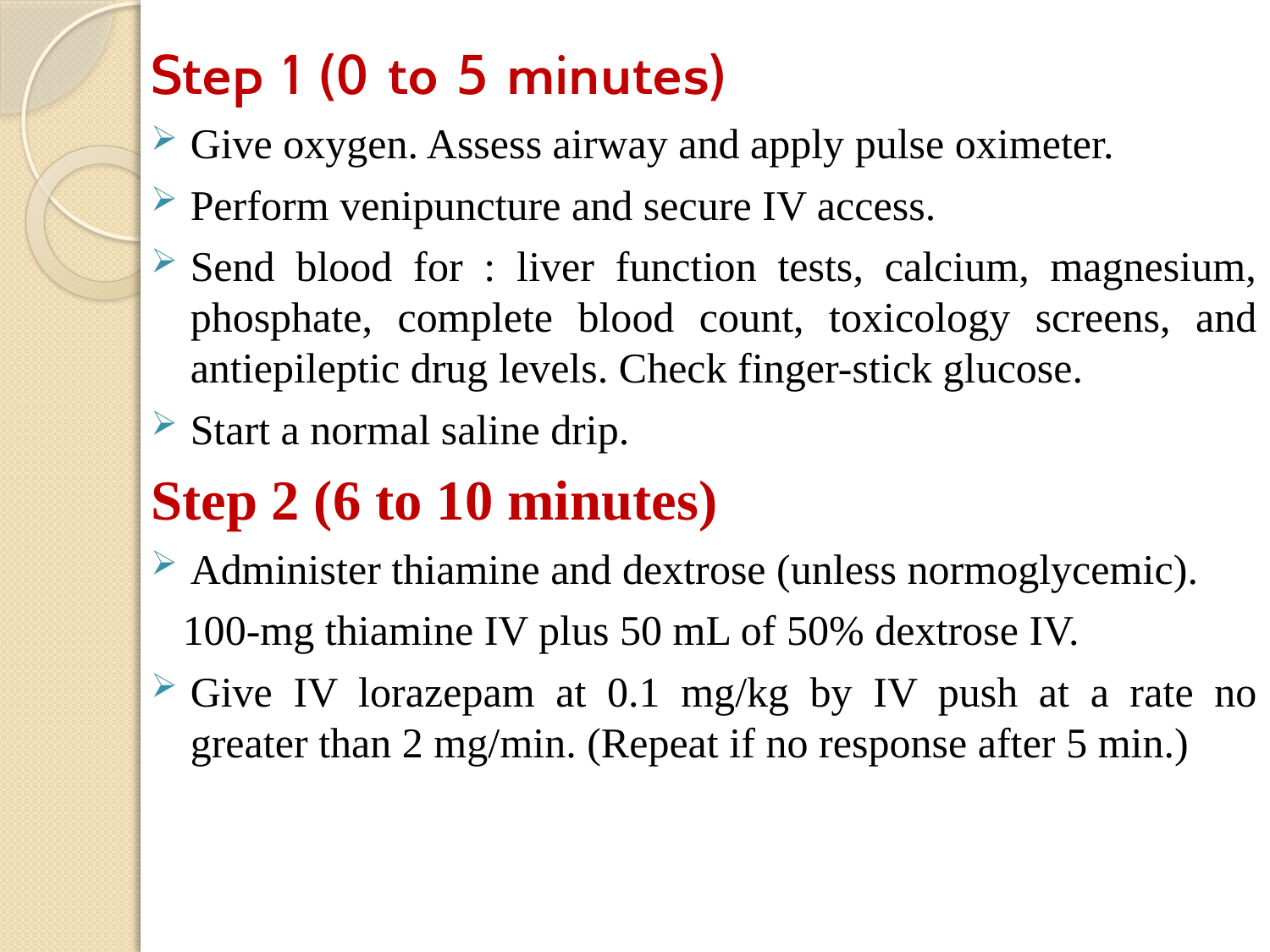

Step 1 (0 to 5 minutes)
Give oxygen. Assess airway and apply pulse oximeter.
Perform venipuncture and secure IV access.
Send blood for : liver function tests, calcium, magnesium, phosphate, complete blood count, toxicology screens, and antiepileptic drug levels. Check finger-stick glucose.
Start a normal saline drip.
Step 2 (6 to 10 minutes)
Administer thiamine and dextrose (unless normoglycemic).
   100-mg thiamine IV plus 50 mL of 50% dextrose IV.
Give IV lorazepam at 0.1 mg/kg by IV push at a rate no greater than 2 mg/min. (Repeat if no response after 5 min.)
#